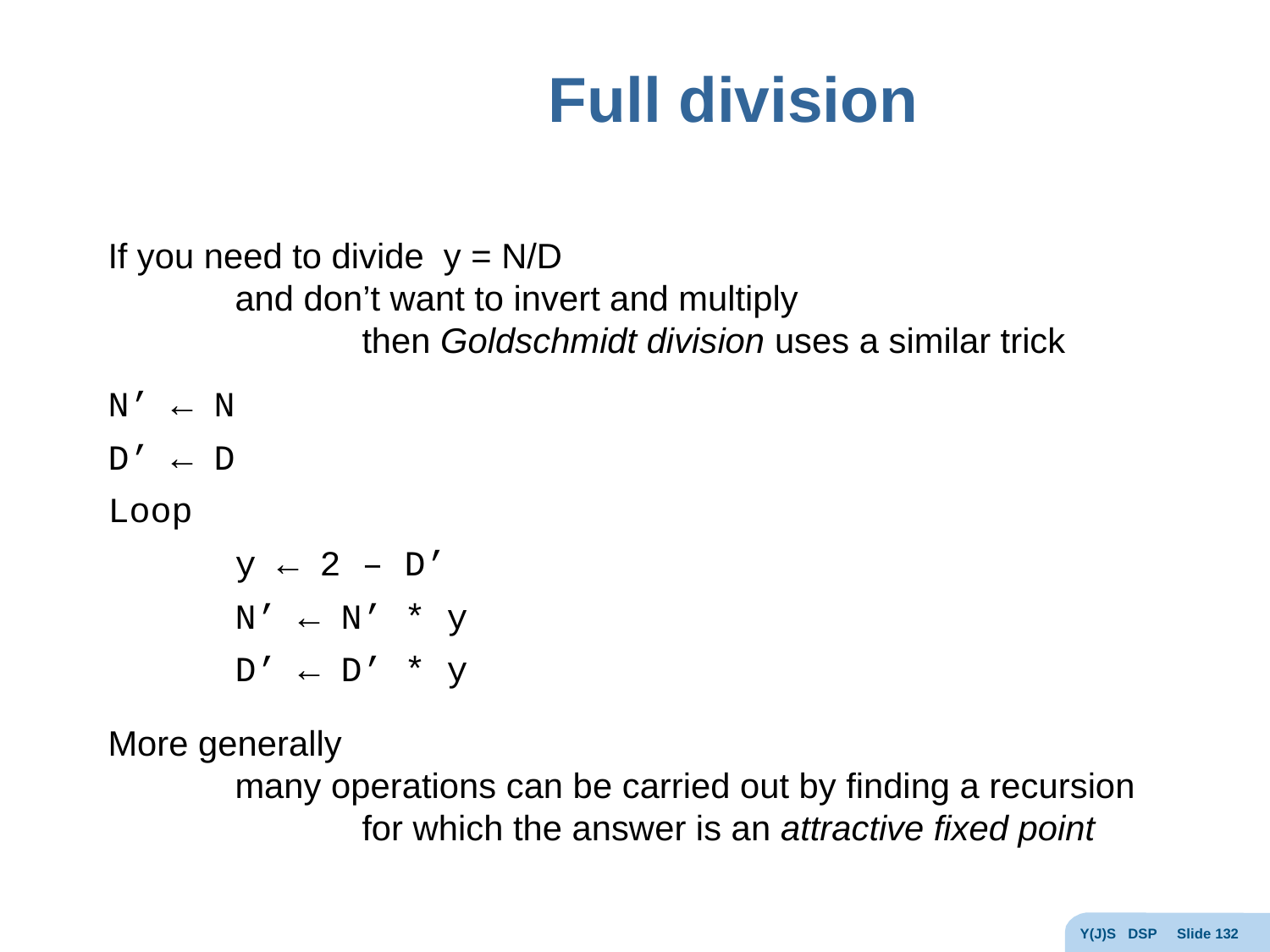

# Full division
If you need to divide  y = N/D
	and don’t want to invert and multiply
		then Goldschmidt division uses a similar trick
N’ ← N
D’ ← D
Loop
	y ← 2 – D’
	N’ ← N’ * y
	D’ ← D’ * y
More generally
	many operations can be carried out by finding a recursion
		for which the answer is an attractive fixed point
Y(J)S   DSP     Slide 132